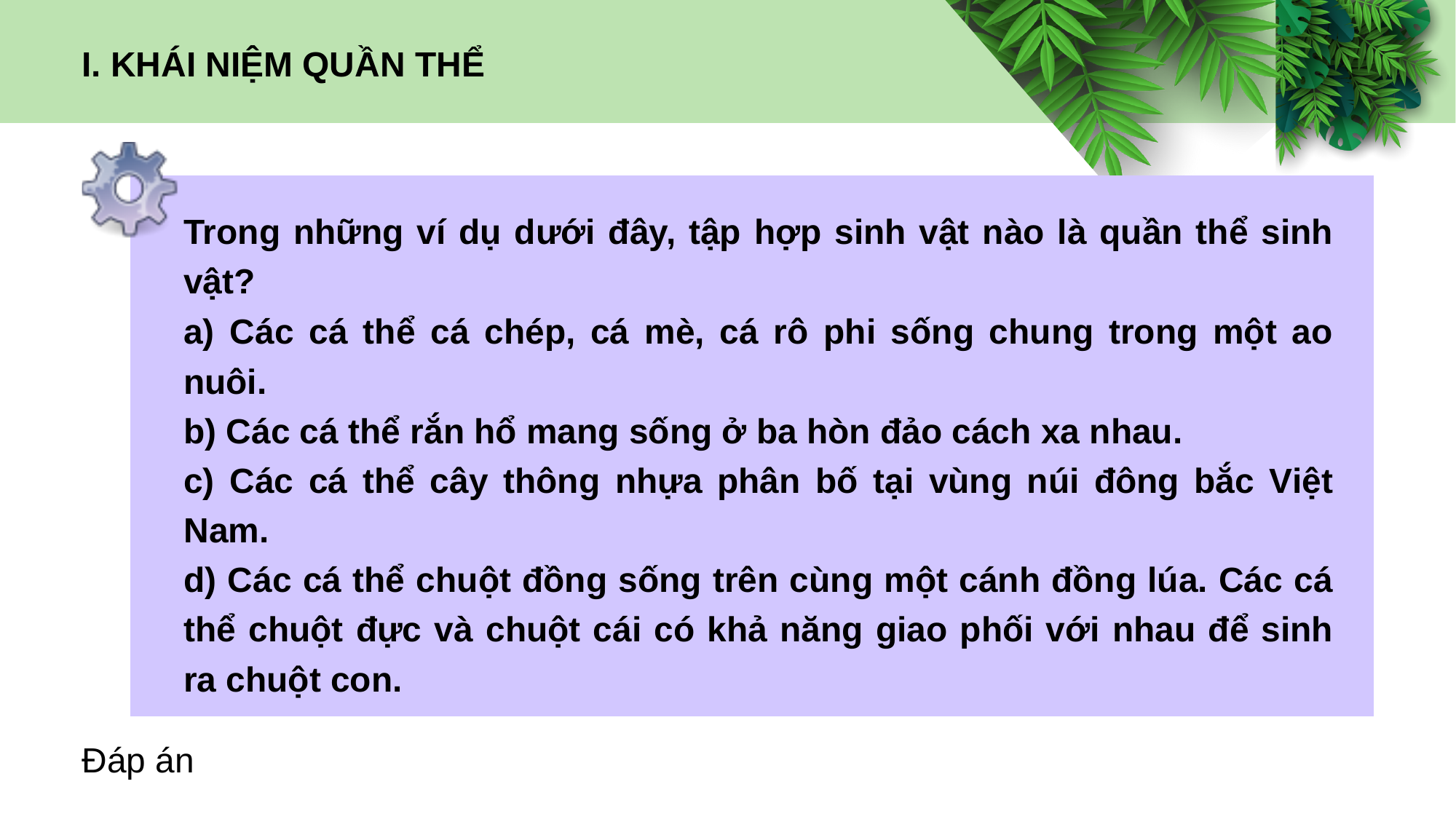

I. KHÁI NIỆM QUẦN THỂ

Trong những ví dụ dưới đây, tập hợp sinh vật nào là quần thể sinh vật?
a) Các cá thể cá chép, cá mè, cá rô phi sống chung trong một ao nuôi.
b) Các cá thể rắn hổ mang sống ở ba hòn đảo cách xa nhau.
c) Các cá thể cây thông nhựa phân bố tại vùng núi đông bắc Việt Nam.
d) Các cá thể chuột đồng sống trên cùng một cánh đồng lúa. Các cá thể chuột đực và chuột cái có khả năng giao phối với nhau để sinh ra chuột con.
Đáp án